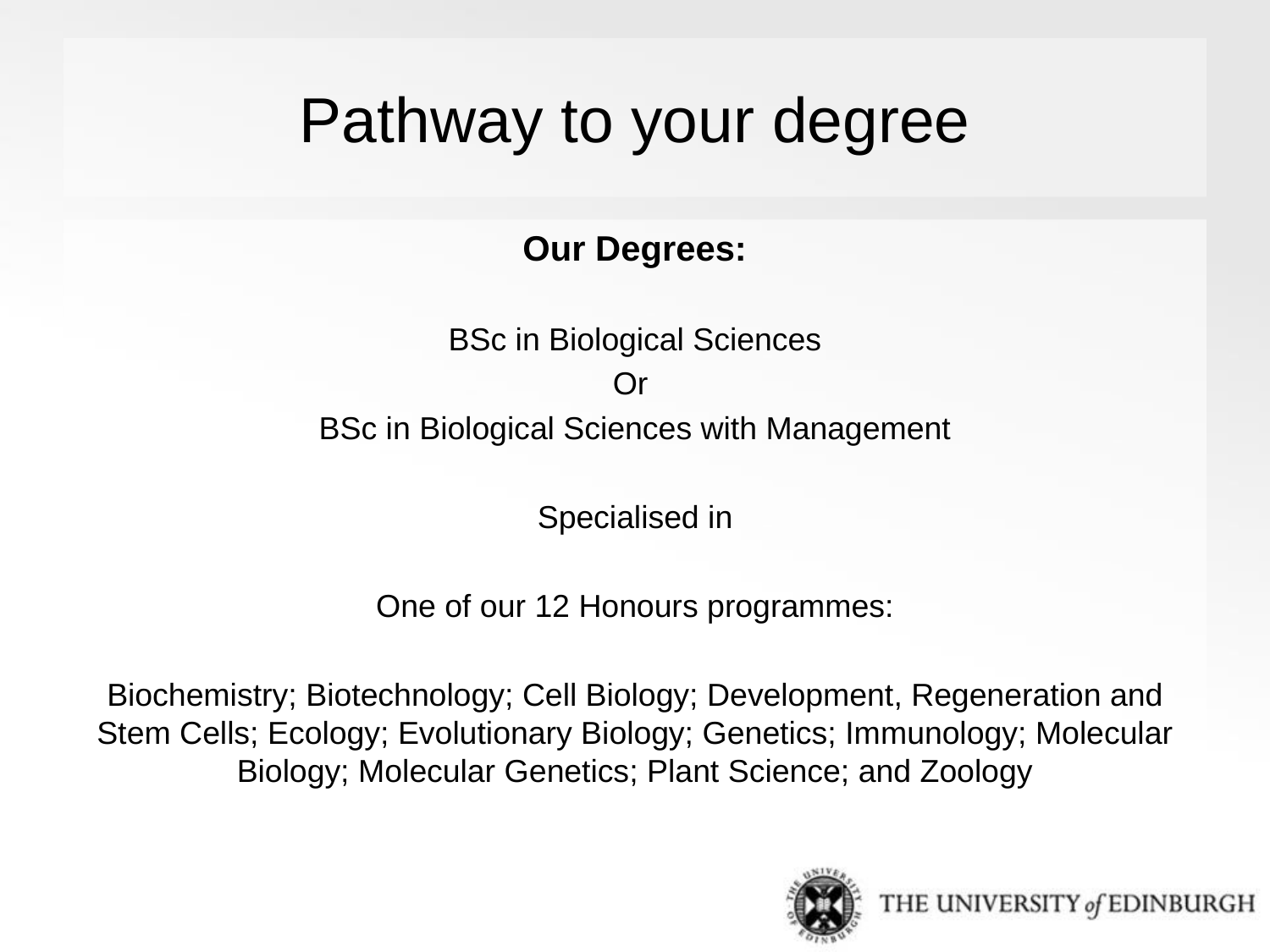

# Pathway to your degree
Our Degrees:

BSc in Biological Sciences
Or
BSc in Biological Sciences with Management

Specialised in

One of our 12 Honours programmes:

Biochemistry; Biotechnology; Cell Biology; Development, Regeneration and Stem Cells; Ecology; Evolutionary Biology; Genetics; Immunology; Molecular Biology; Molecular Genetics; Plant Science; and Zoology